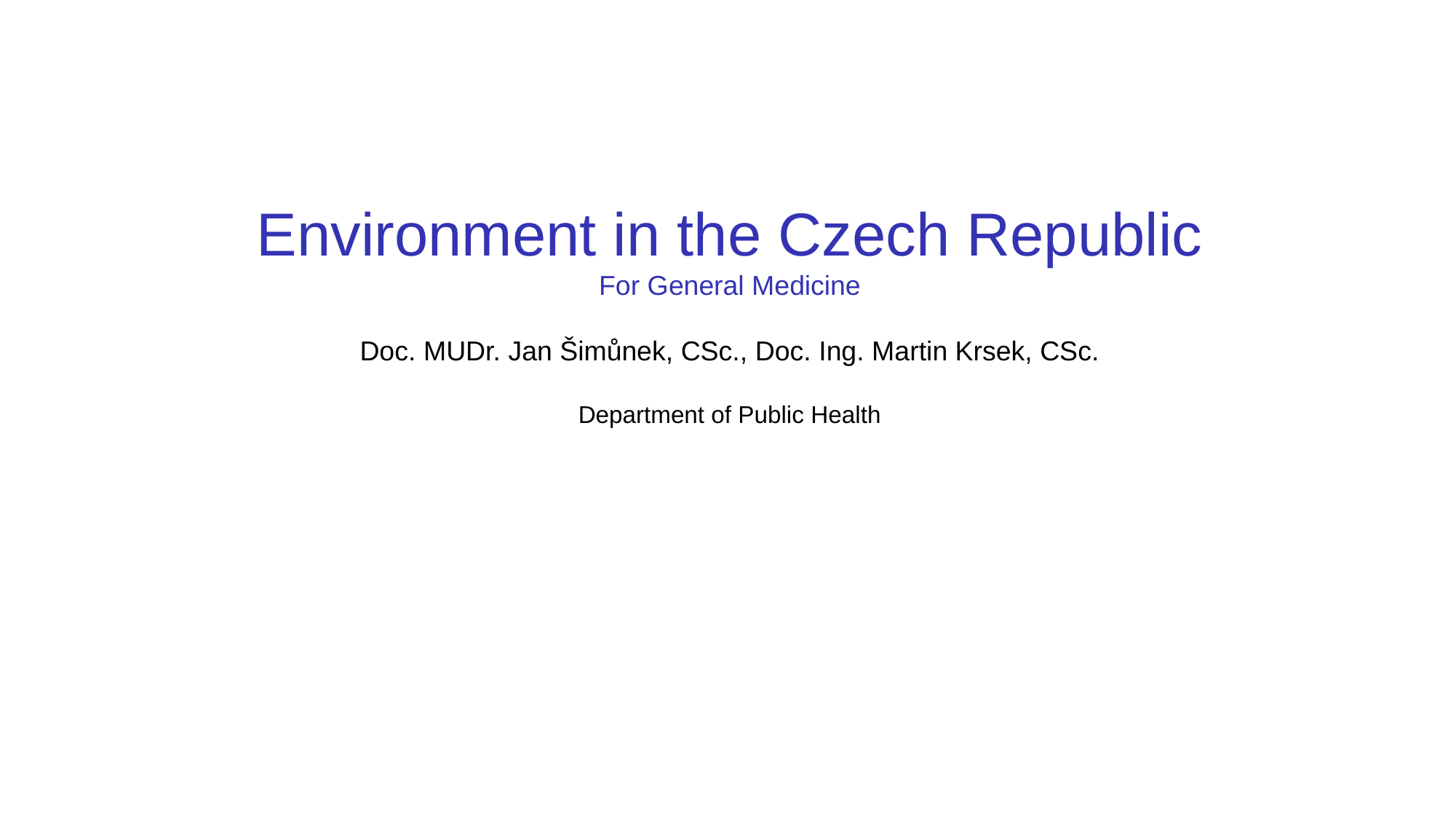

Environment in the Czech Republic
For General Medicine

Doc. MUDr. Jan Šimůnek, CSc., Doc. Ing. Martin Krsek, CSc.

Department of Public Health